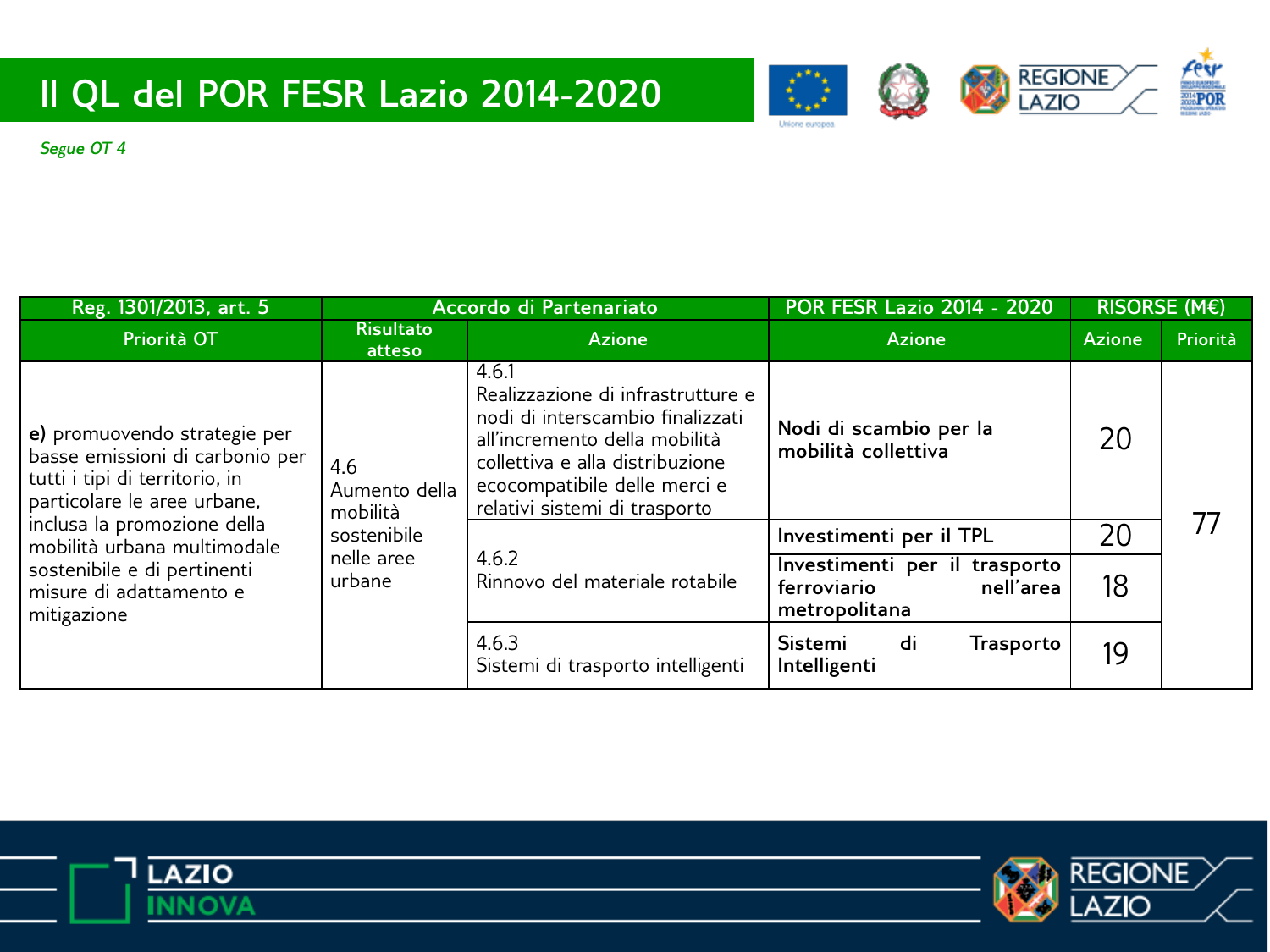

Il QL del POR FESR Lazio 2014-2020
Segue OT 4

| Reg. 1301/2013, art. 5 | Accordo di Partenariato |  | POR FESR Lazio 2014 - 2020 | RISORSE (M€) |  |
| --- | --- | --- | --- | --- | --- |
| Priorità OT | Risultato atteso | Azione | Azione | Azione | Priorità |
| e) promuovendo strategie per basse emissioni di carbonio per tutti i tipi di territorio, in particolare le aree urbane, inclusa la promozione della mobilità urbana multimodale sostenibile e di pertinenti misure di adattamento e mitigazione | 4.6 Aumento della mobilità sostenibile nelle aree urbane | 4.6.1 Realizzazione di infrastrutture e nodi di interscambio finalizzati all’incremento della mobilità collettiva e alla distribuzione ecocompatibile delle merci e relativi sistemi di trasporto | Nodi di scambio per la mobilità collettiva | 20 | 77 |
|  |  | 4.6.2 Rinnovo del materiale rotabile | Investimenti per il TPL | 20 |  |
|  |  |  | Investimenti per il trasporto ferroviario nell’area metropolitana | 18 |  |
|  |  | 4.6.3 Sistemi di trasporto intelligenti | Sistemi di Trasporto Intelligenti | 19 |  |